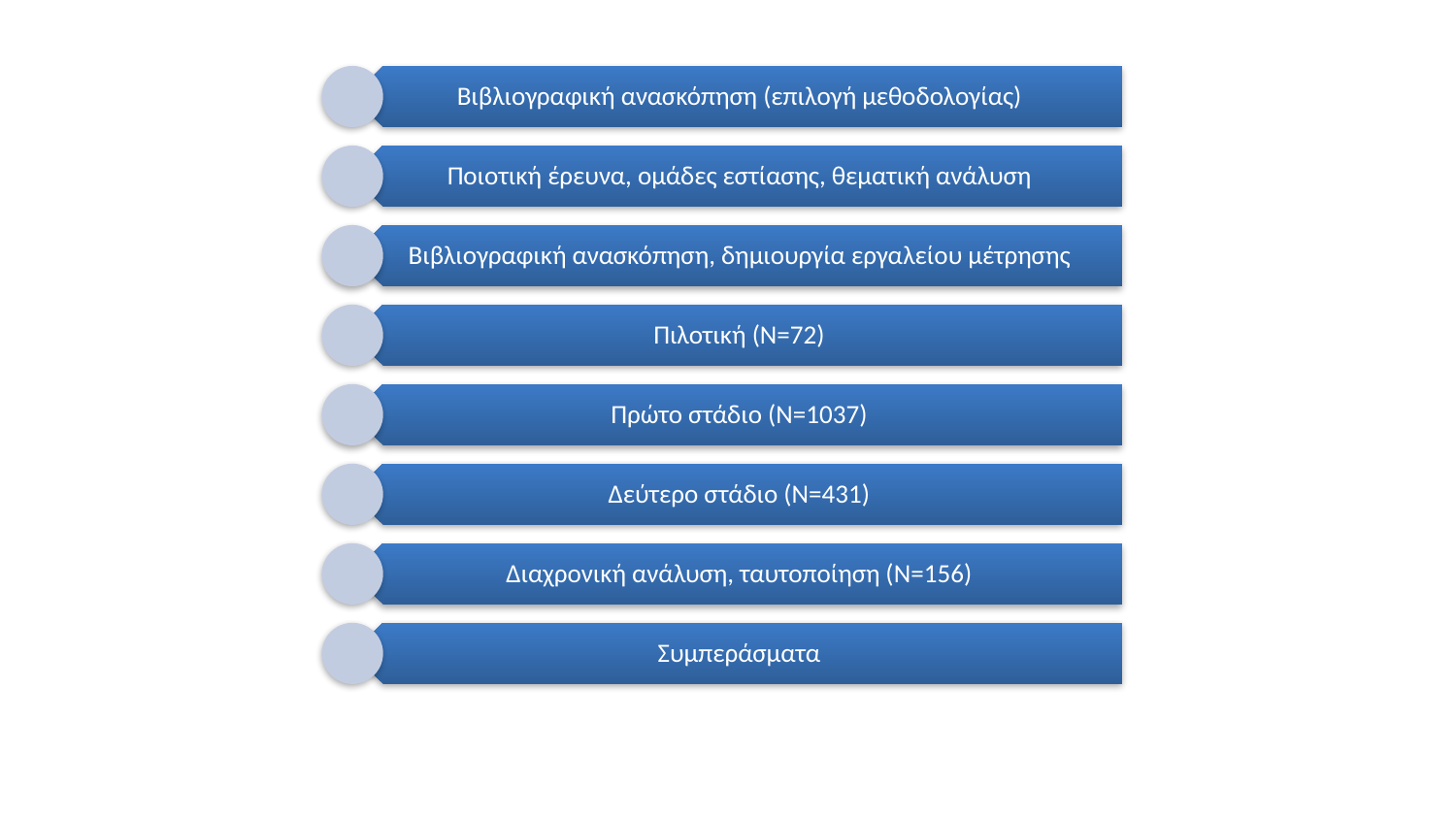

#
Βιβλιογραφική ανασκόπηση (επιλογή μεθοδολογίας)
Ποιοτική έρευνα, ομάδες εστίασης, θεματική ανάλυση
Βιβλιογραφική ανασκόπηση, δημιουργία εργαλείου μέτρησης
Πιλοτική (Ν=72)
Πρώτο στάδιο (Ν=1037)
Δεύτερο στάδιο (Ν=431)
Διαχρονική ανάλυση, ταυτοποίηση (Ν=156)
Συμπεράσματα